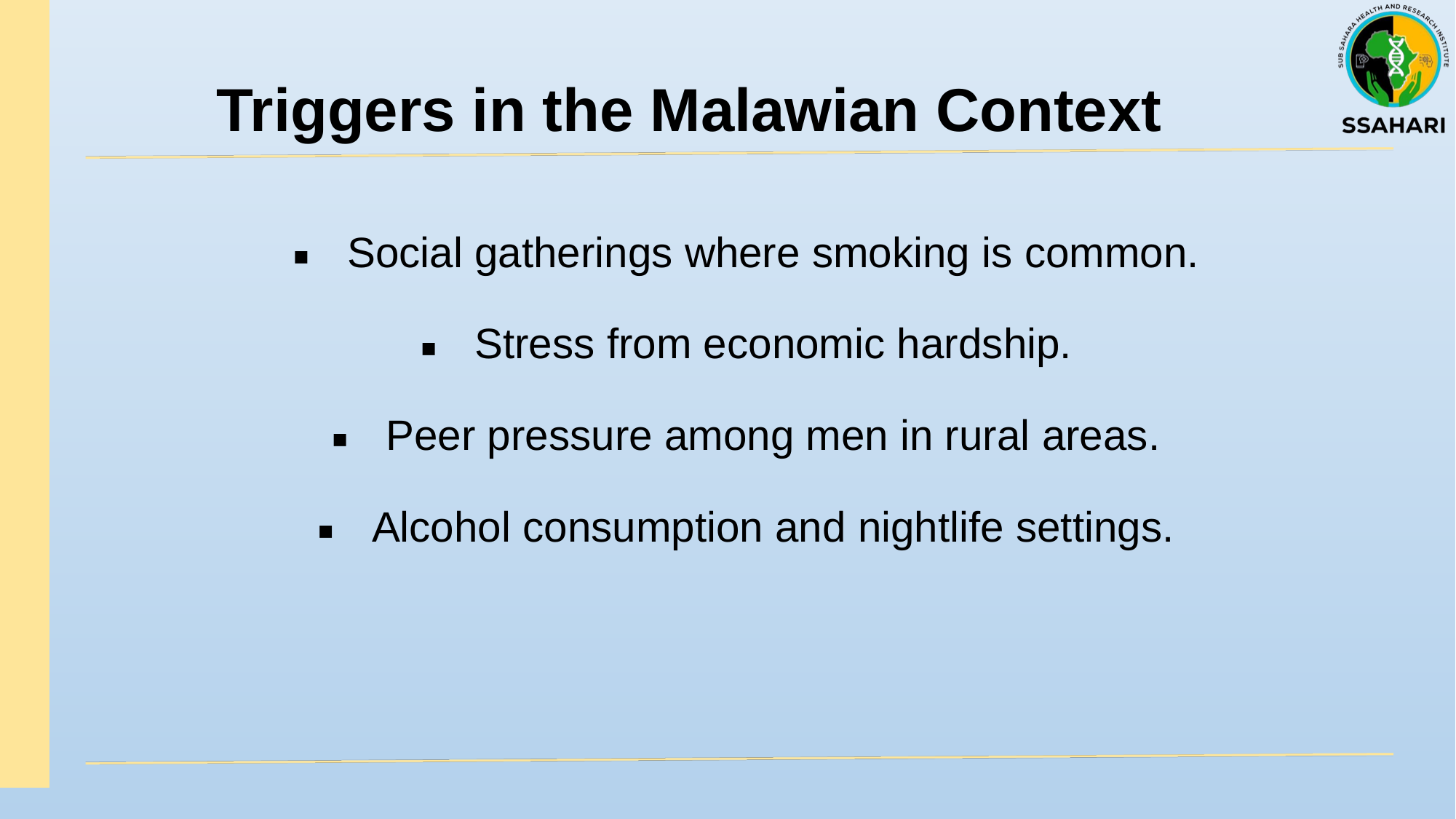

# Triggers in the Malawian Context
Social gatherings where smoking is common.
Stress from economic hardship.
Peer pressure among men in rural areas.
Alcohol consumption and nightlife settings.